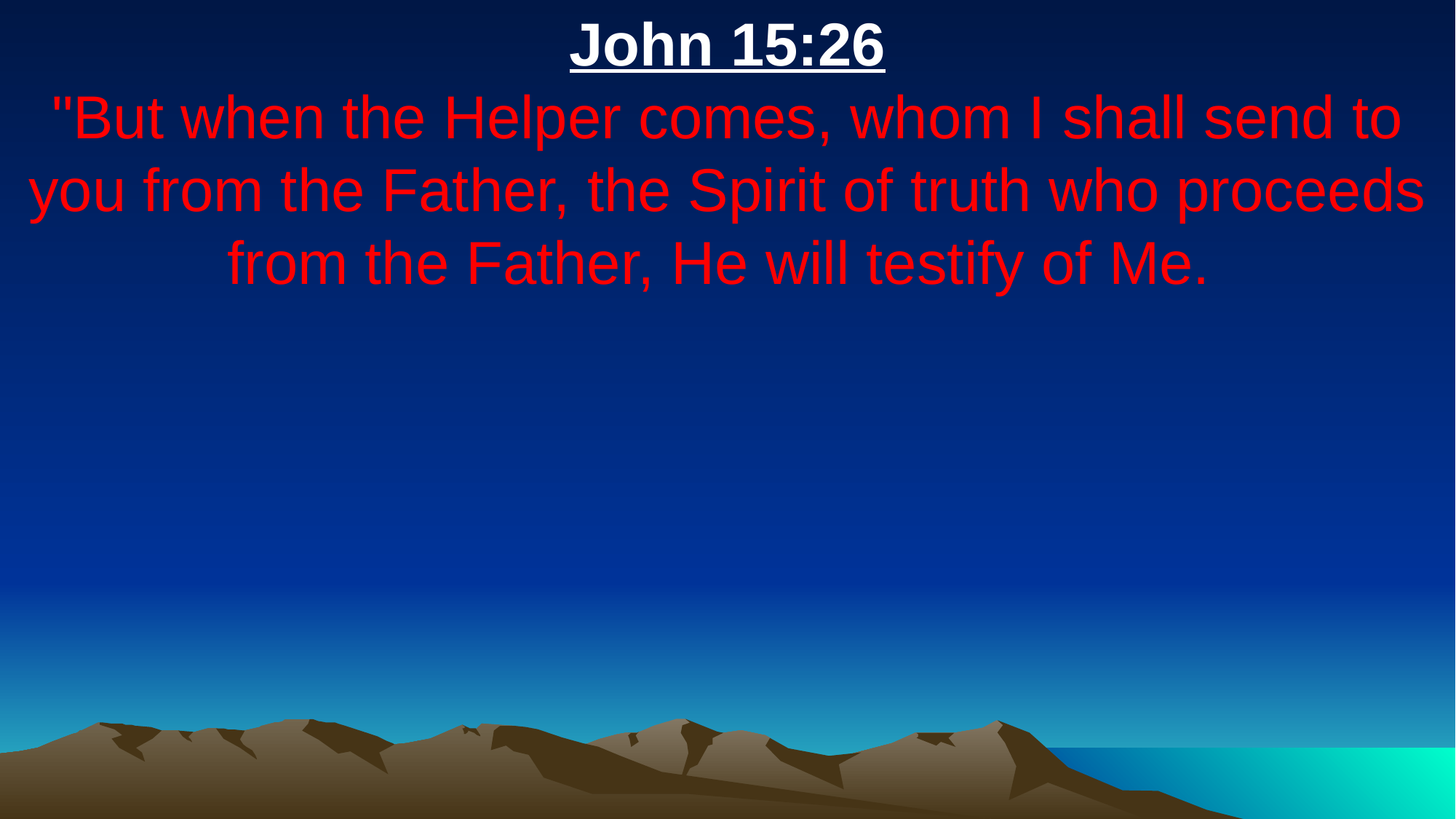

John 15:26
"But when the Helper comes, whom I shall send to you from the Father, the Spirit of truth who proceeds from the Father, He will testify of Me.